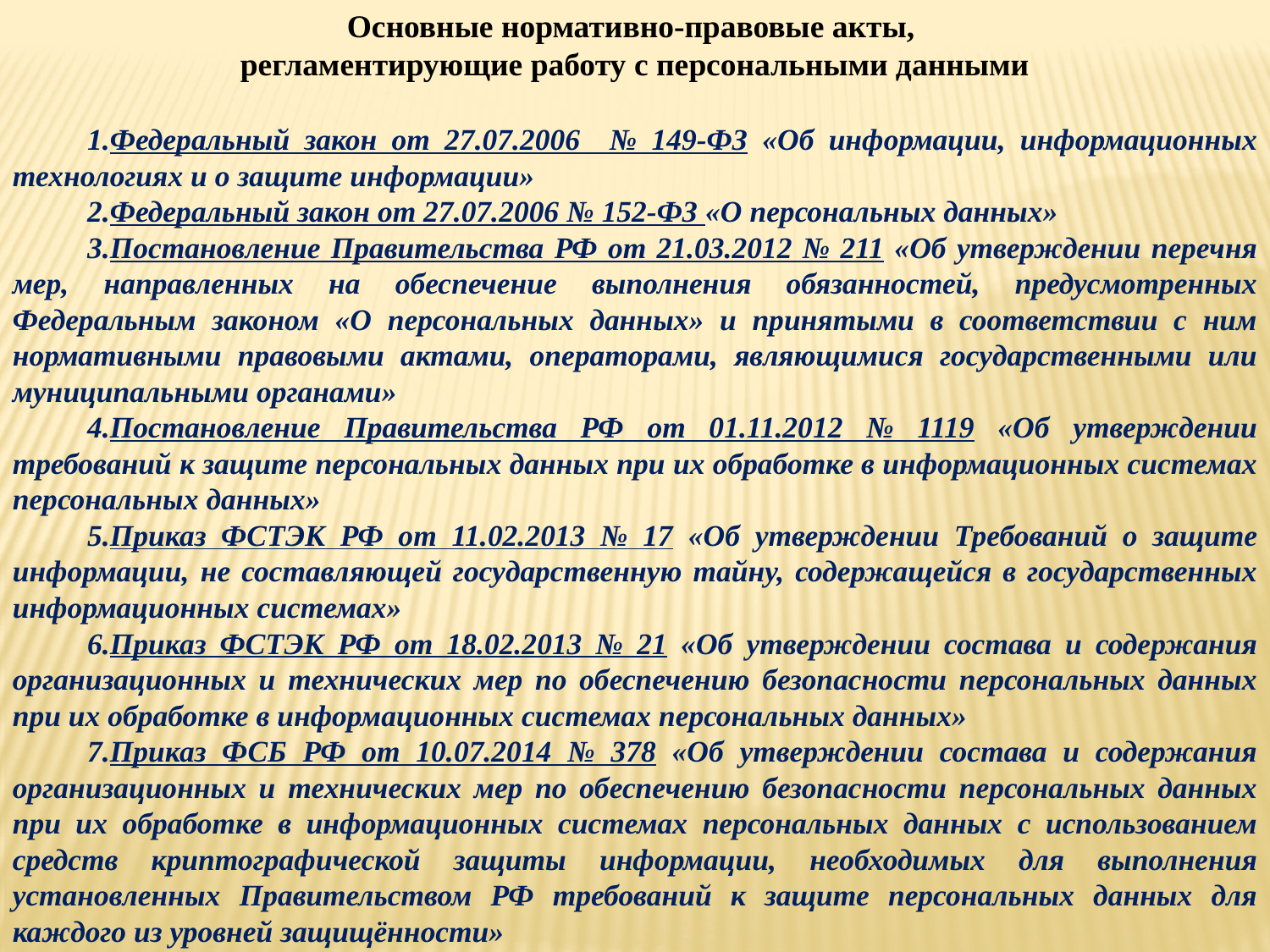

Основные нормативно-правовые акты,
регламентирующие работу с персональными данными

Федеральный закон от 27.07.2006  № 149-ФЗ «Об информации, информационных технологиях и о защите информации»
Федеральный закон от 27.07.2006 № 152-ФЗ «О персональных данных»
Постановление Правительства РФ от 21.03.2012 № 211 «Об утверждении перечня мер, направленных на обеспечение выполнения обязанностей, предусмотренных Федеральным законом «О персональных данных» и принятыми в соответствии с ним нормативными правовыми актами, операторами, являющимися государственными или муниципальными органами»
Постановление Правительства РФ от 01.11.2012 № 1119 «Об утверждении требований к защите персональных данных при их обработке в информационных системах персональных данных»
Приказ ФСТЭК РФ от 11.02.2013 № 17 «Об утверждении Требований о защите информации, не составляющей государственную тайну, содержащейся в государственных информационных системах»
Приказ ФСТЭК РФ от 18.02.2013 № 21 «Об утверждении состава и содержания организационных и технических мер по обеспечению безопасности персональных данных при их обработке в информационных системах персональных данных»
Приказ ФСБ РФ от 10.07.2014 № 378 «Об утверждении состава и содержания организационных и технических мер по обеспечению безопасности персональных данных при их обработке в информационных системах персональных данных с использованием средств криптографической защиты информации, необходимых для выполнения установленных Правительством РФ требований к защите персональных данных для каждого из уровней защищённости»